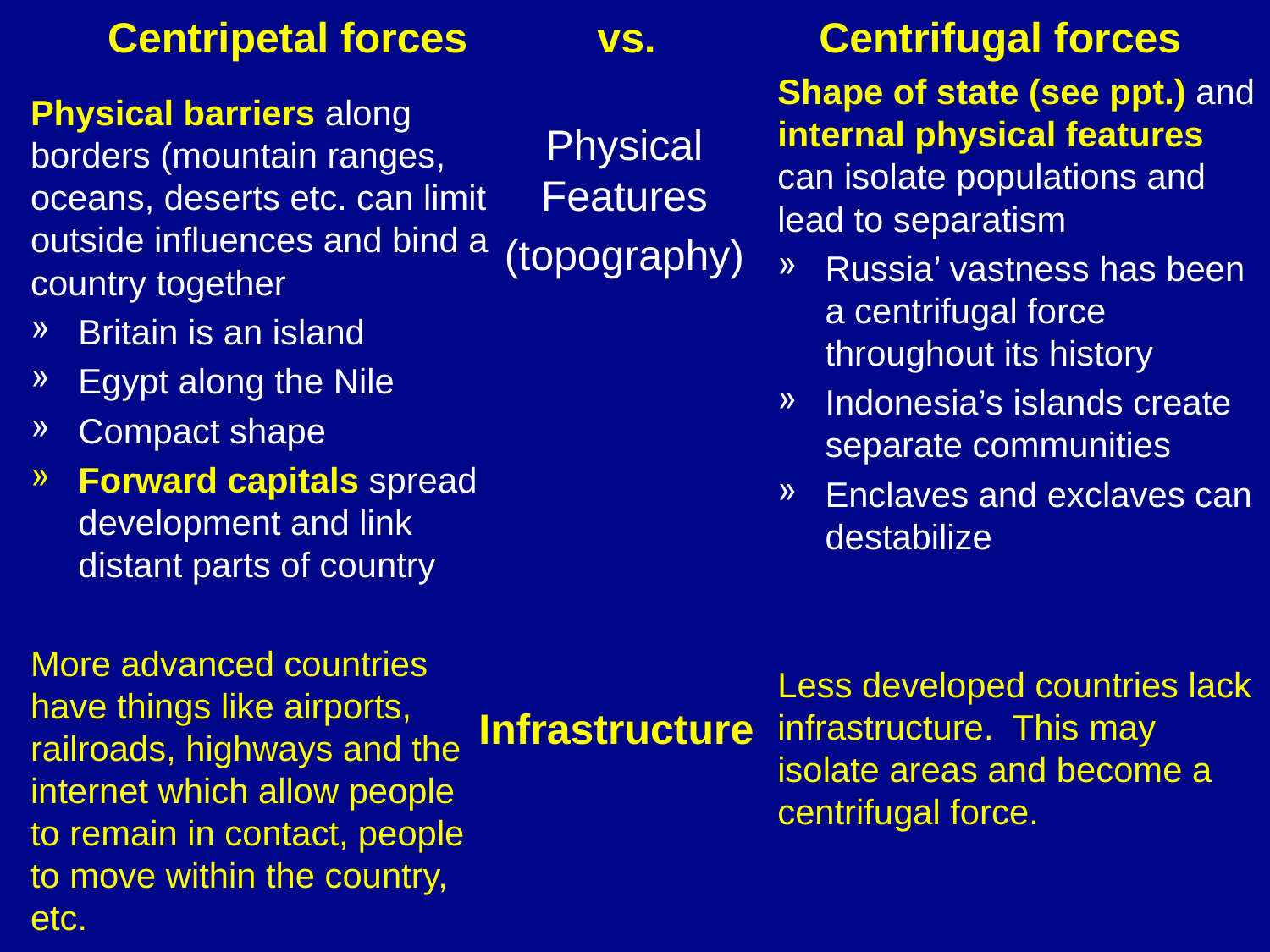

Centrifugal forces

        Centripetal forces           vs.

Physical Features
(topography)

Infrastructure

Shape of state (see ppt.) and internal physical features can isolate populations and lead to separatism
Russia’ vastness has been a centrifugal force throughout its history
Indonesia’s islands create separate communities
Enclaves and exclaves can destabilize

Less developed countries lack infrastructure.  This may isolate areas and become a centrifugal force.

Physical barriers along borders (mountain ranges, oceans, deserts etc. can limit outside influences and bind a country together
Britain is an island
Egypt along the Nile
Compact shape
Forward capitals spread development and link distant parts of country

More advanced countries have things like airports, railroads, highways and the internet which allow people to remain in contact, people to move within the country, etc.